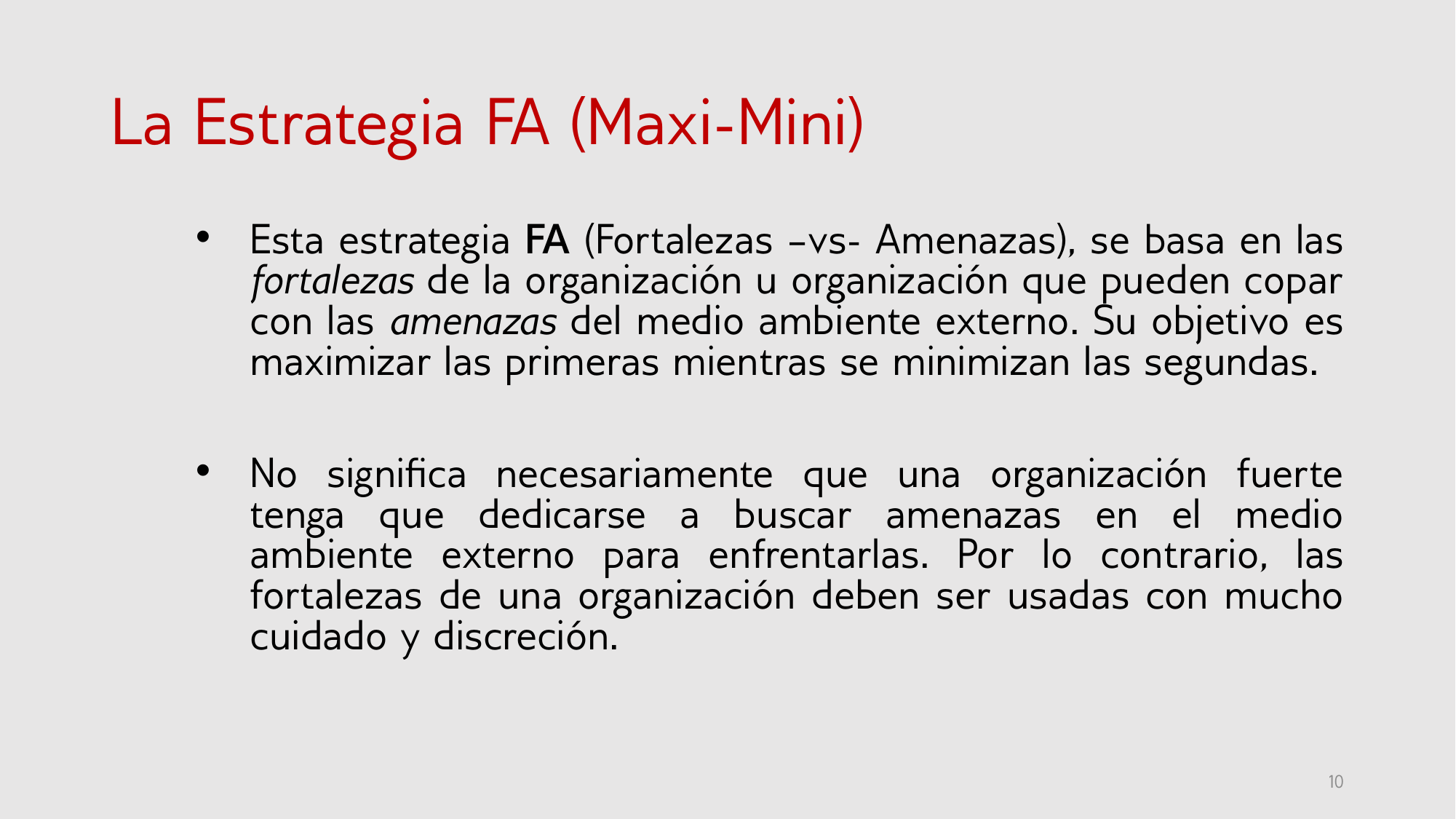

# La Estrategia FA (Maxi-Mini)
Esta estrategia FA (Fortalezas –vs- Amenazas), se basa en las fortalezas de la organización u organización que pueden copar con las amenazas del medio ambiente externo. Su objetivo es maximizar las primeras mientras se minimizan las segundas.

No significa necesariamente que una organización fuerte tenga que dedicarse a buscar amenazas en el medio ambiente externo para enfrentarlas. Por lo contrario, las fortalezas de una organización deben ser usadas con mucho cuidado y discreción.
10